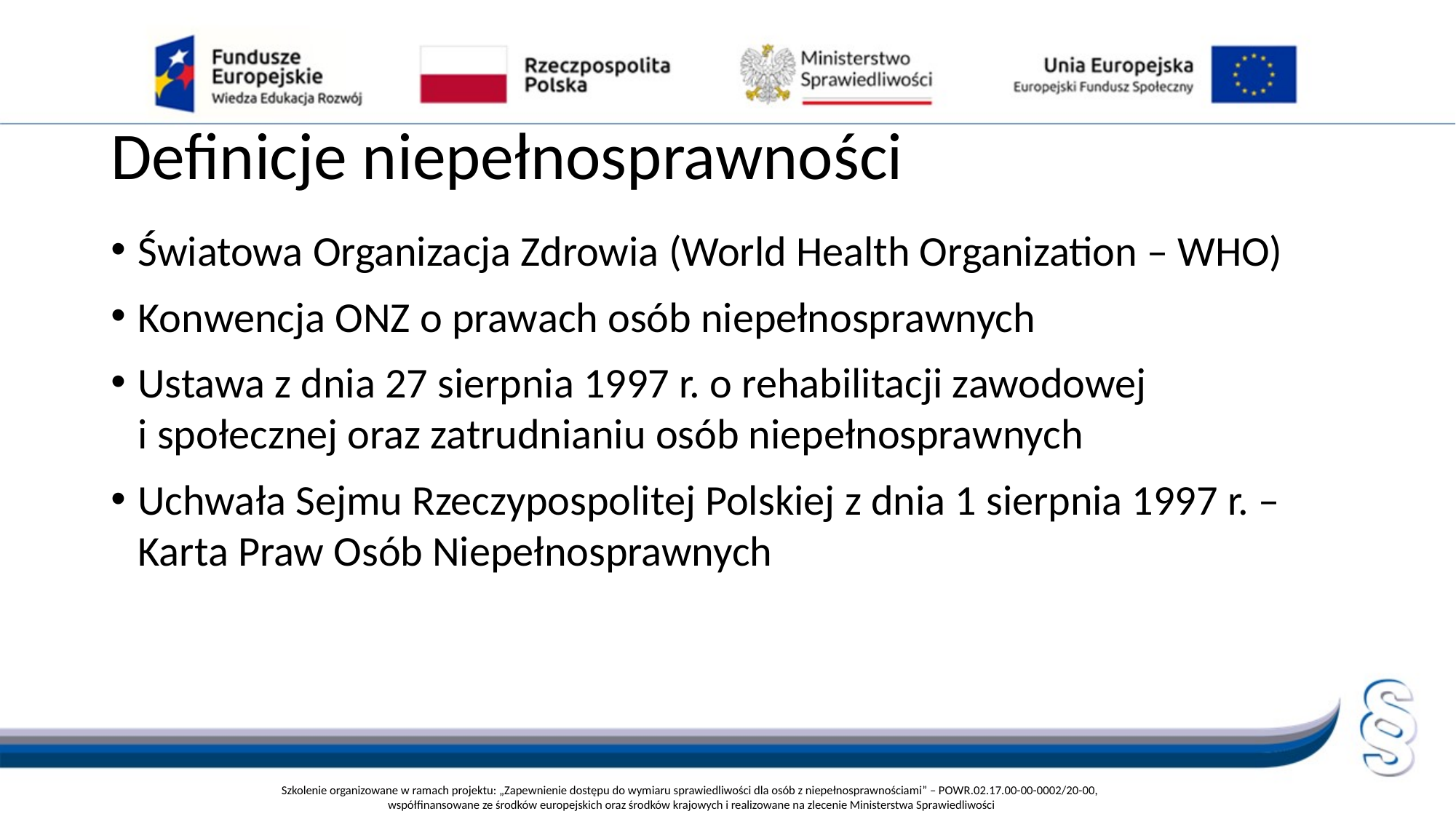

# Definicje niepełnosprawności
Światowa Organizacja Zdrowia (World Health Organization – WHO)
Konwencja ONZ o prawach osób niepełnosprawnych
Ustawa z dnia 27 sierpnia 1997 r. o rehabilitacji zawodowej
i społecznej oraz zatrudnianiu osób niepełnosprawnych
Uchwała Sejmu Rzeczypospolitej Polskiej z dnia 1 sierpnia 1997 r. – Karta Praw Osób Niepełnosprawnych

Szkolenie organizowane w ramach projektu: „Zapewnienie dostępu do wymiaru sprawiedliwości dla osób z niepełnosprawnościami” – POWR.02.17.00-00-0002/20-00,
współfinansowane ze środków europejskich oraz środków krajowych i realizowane na zlecenie Ministerstwa Sprawiedliwości